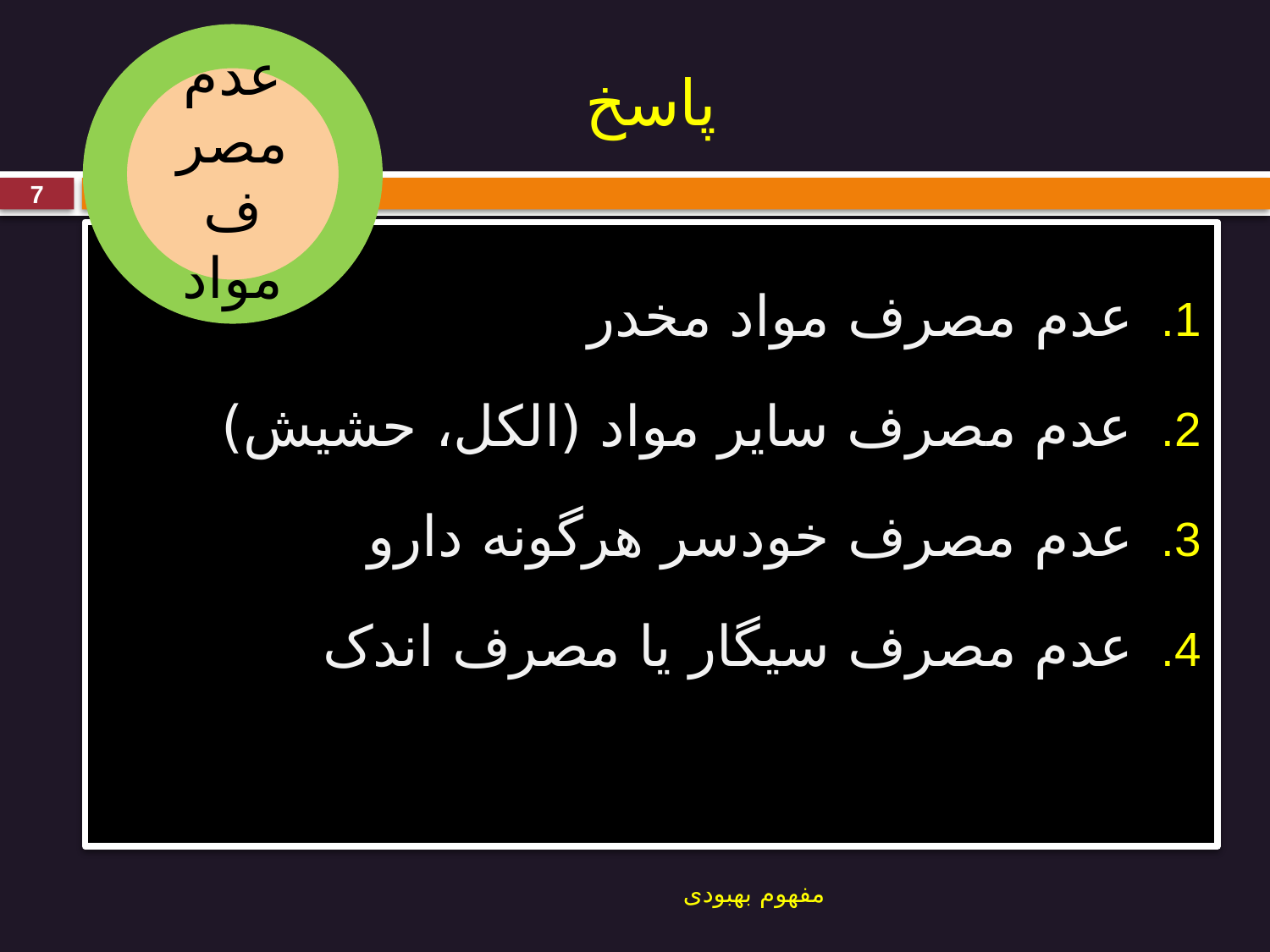

# پاسخ
عدم مصرف مواد
7
عدم مصرف مواد مخدر
عدم مصرف سایر مواد (الکل، حشیش)
عدم مصرف خودسر هرگونه دارو
عدم مصرف سیگار یا مصرف اندک

مفهوم بهبودی